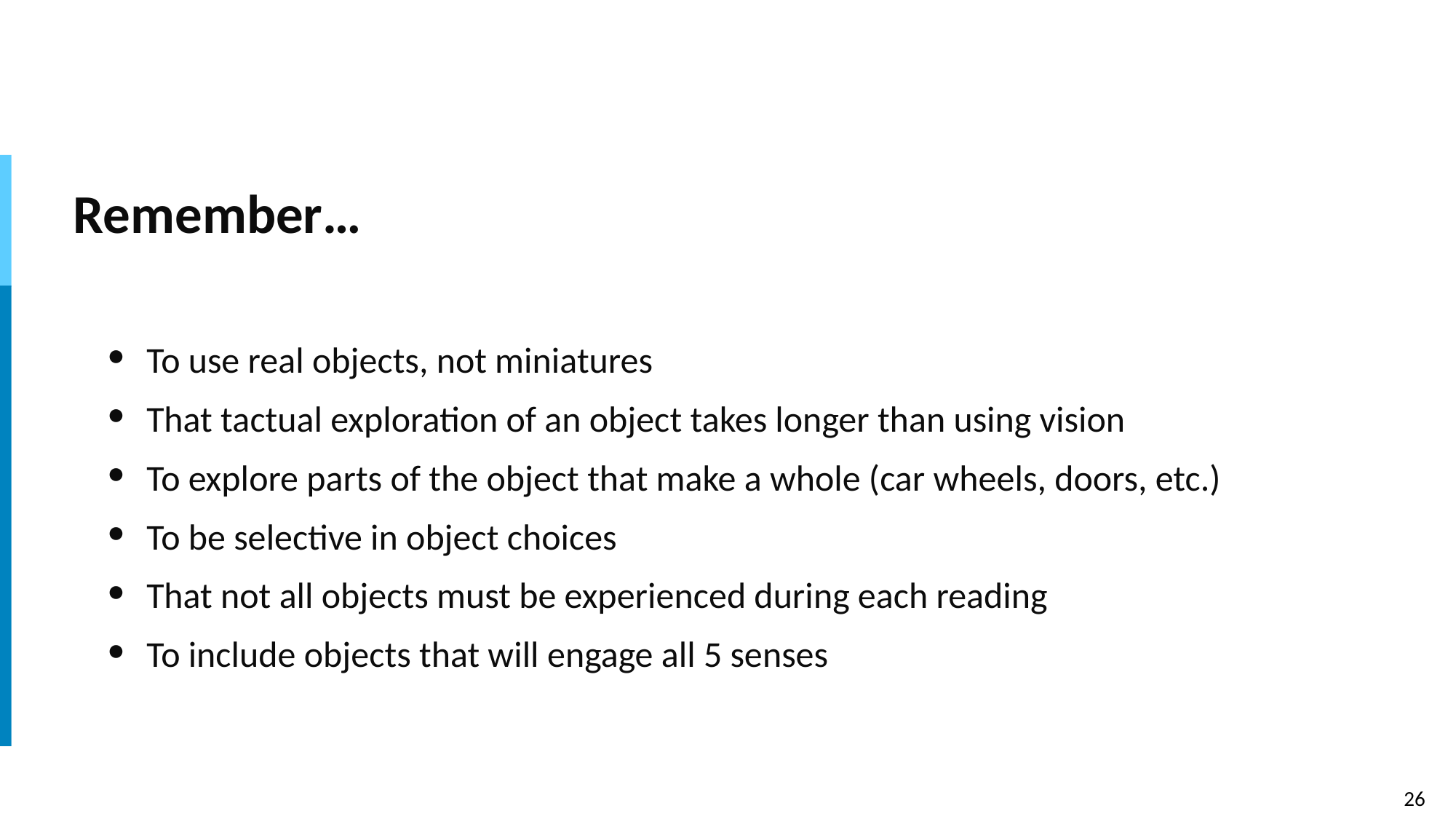

# Remember…
To use real objects, not miniatures
That tactual exploration of an object takes longer than using vision
To explore parts of the object that make a whole (car wheels, doors, etc.)
To be selective in object choices
That not all objects must be experienced during each reading
To include objects that will engage all 5 senses